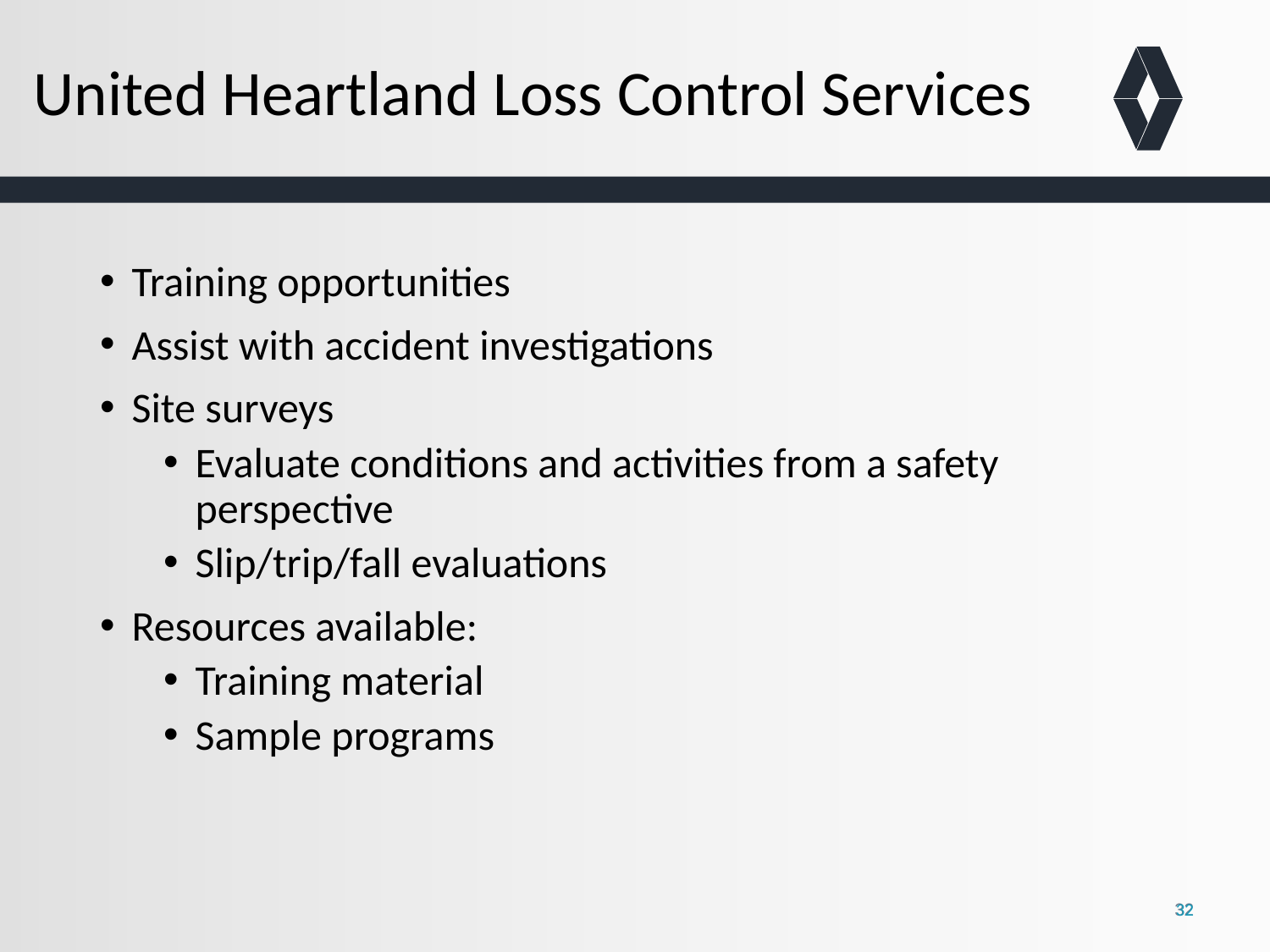

# United Heartland Loss Control Services
Training opportunities
Assist with accident investigations
Site surveys
Evaluate conditions and activities from a safety perspective
Slip/trip/fall evaluations
Resources available:
Training material
Sample programs

32